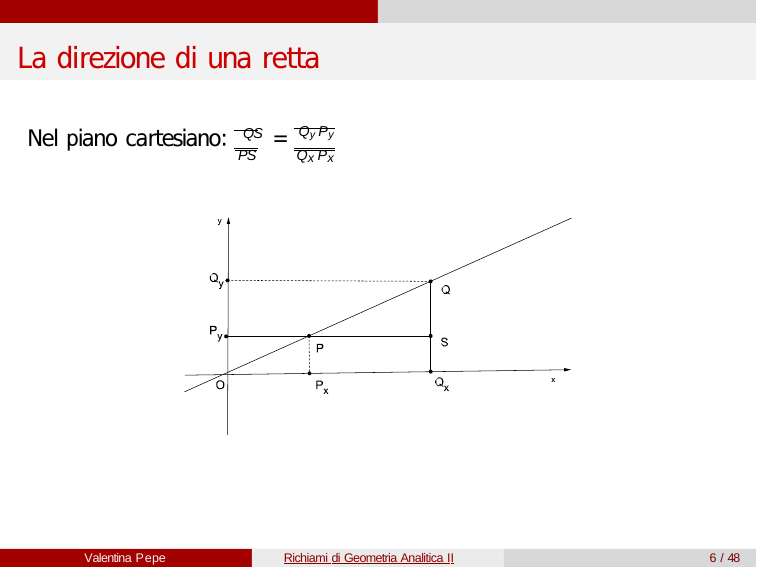

# La direzione di una retta
Nel piano cartesiano:  QS  = Qy Py
PS	Qx Px

Valentina Pepe
Richiami di Geometria Analitica II
6 / 48